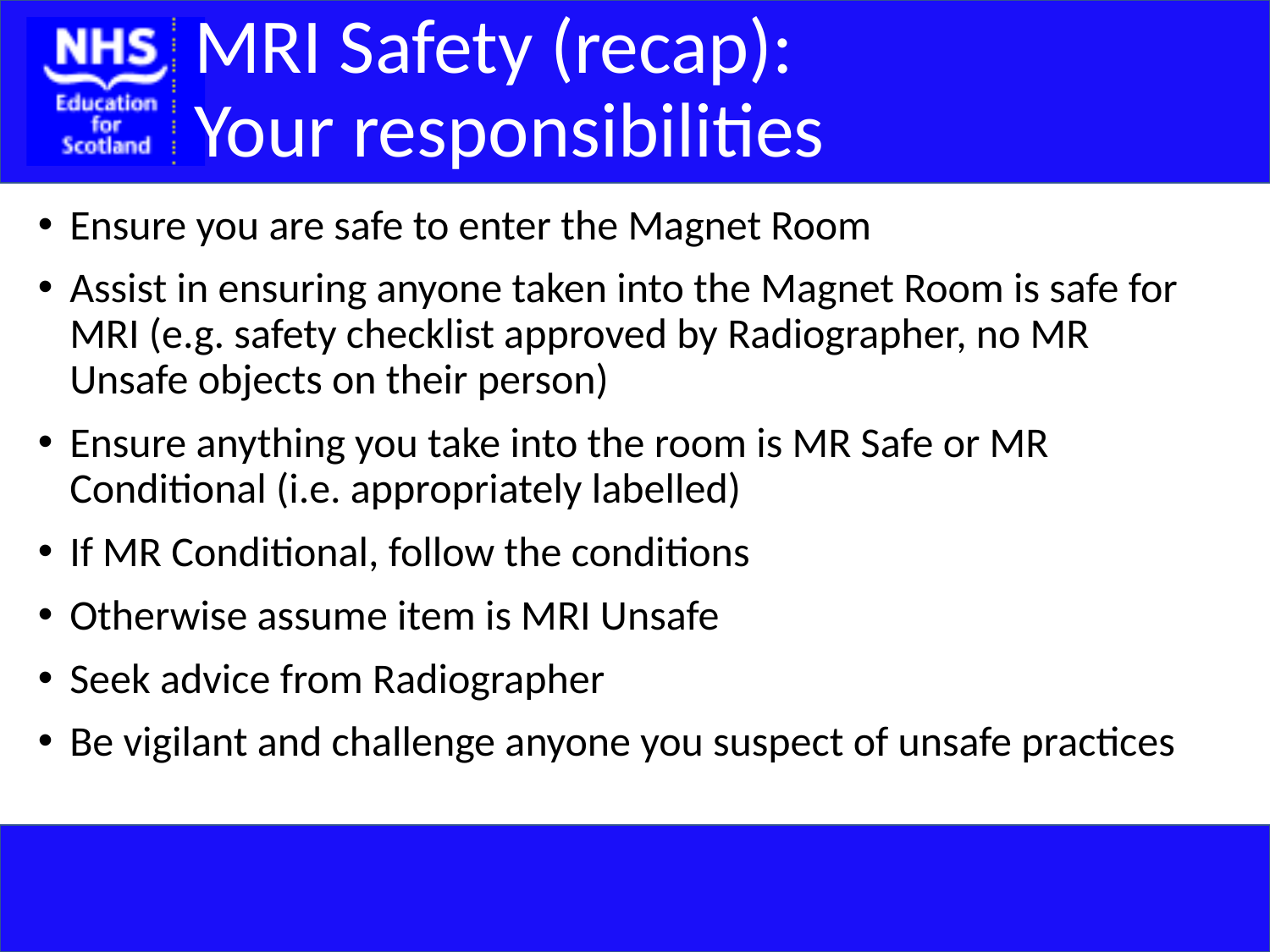

# MRI Safety (recap): Your responsibilities
Ensure you are safe to enter the Magnet Room
Assist in ensuring anyone taken into the Magnet Room is safe for MRI (e.g. safety checklist approved by Radiographer, no MR Unsafe objects on their person)
Ensure anything you take into the room is MR Safe or MR Conditional (i.e. appropriately labelled)
If MR Conditional, follow the conditions
Otherwise assume item is MRI Unsafe
Seek advice from Radiographer
Be vigilant and challenge anyone you suspect of unsafe practices